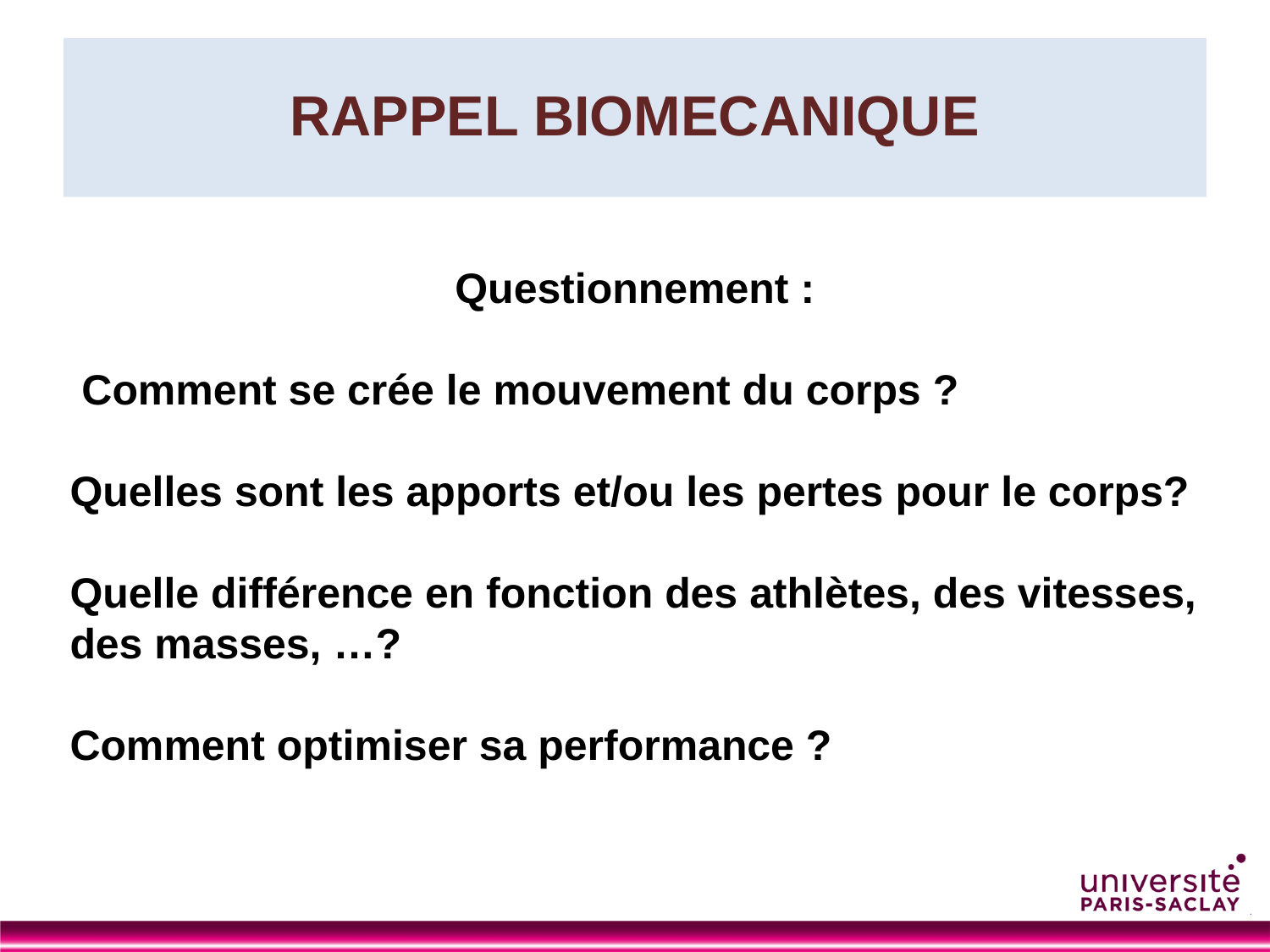

# RAPPEL BIOMECANIQUE
Questionnement :

 Comment se crée le mouvement du corps ?

Quelles sont les apports et/ou les pertes pour le corps?

Quelle différence en fonction des athlètes, des vitesses, des masses, …?

Comment optimiser sa performance ?